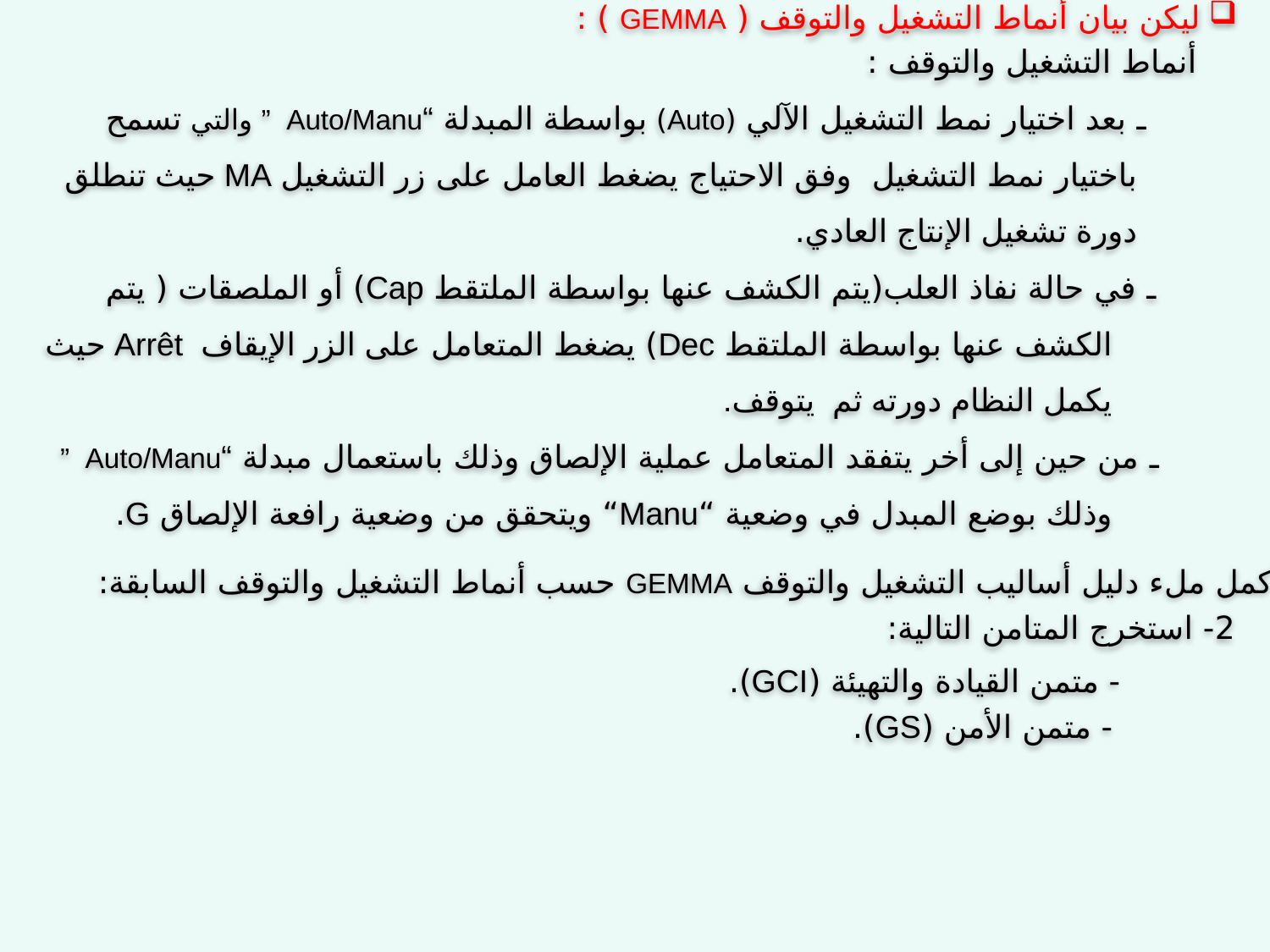

ليكن بيان أنماط التشغيل والتوقف ( GEMMA ) :
    أنماط التشغيل والتوقف :
         ـ بعد اختيار نمط التشغيل الآلي (Auto) بواسطة المبدلة “Auto/Manu  ” والتي تسمح  باختيار نمط التشغيل  وفق الاحتياج يضغط العامل على زر التشغيل MA حيث تنطلق دورة تشغيل الإنتاج العادي.
        ـ في حالة نفاذ العلب(يتم الكشف عنها بواسطة الملتقط Cap) أو الملصقات ( يتم الكشف عنها بواسطة الملتقط Dec) يضغط المتعامل على الزر الإيقاف  Arrêt حيث يكمل النظام دورته ثم  يتوقف.
    ـ من حين إلى أخر يتفقد المتعامل عملية الإلصاق وذلك باستعمال مبدلة “Auto/Manu  ” وذلك بوضع المبدل في وضعية “Manu“ ويتحقق من وضعية رافعة الإلصاق G.
1- أكمل ملء دليل أساليب التشغيل والتوقف GEMMA حسب أنماط التشغيل والتوقف السابقة:
2- استخرج المتامن التالية:
- متمن القيادة والتهيئة (GCI).
- متمن الأمن (GS).